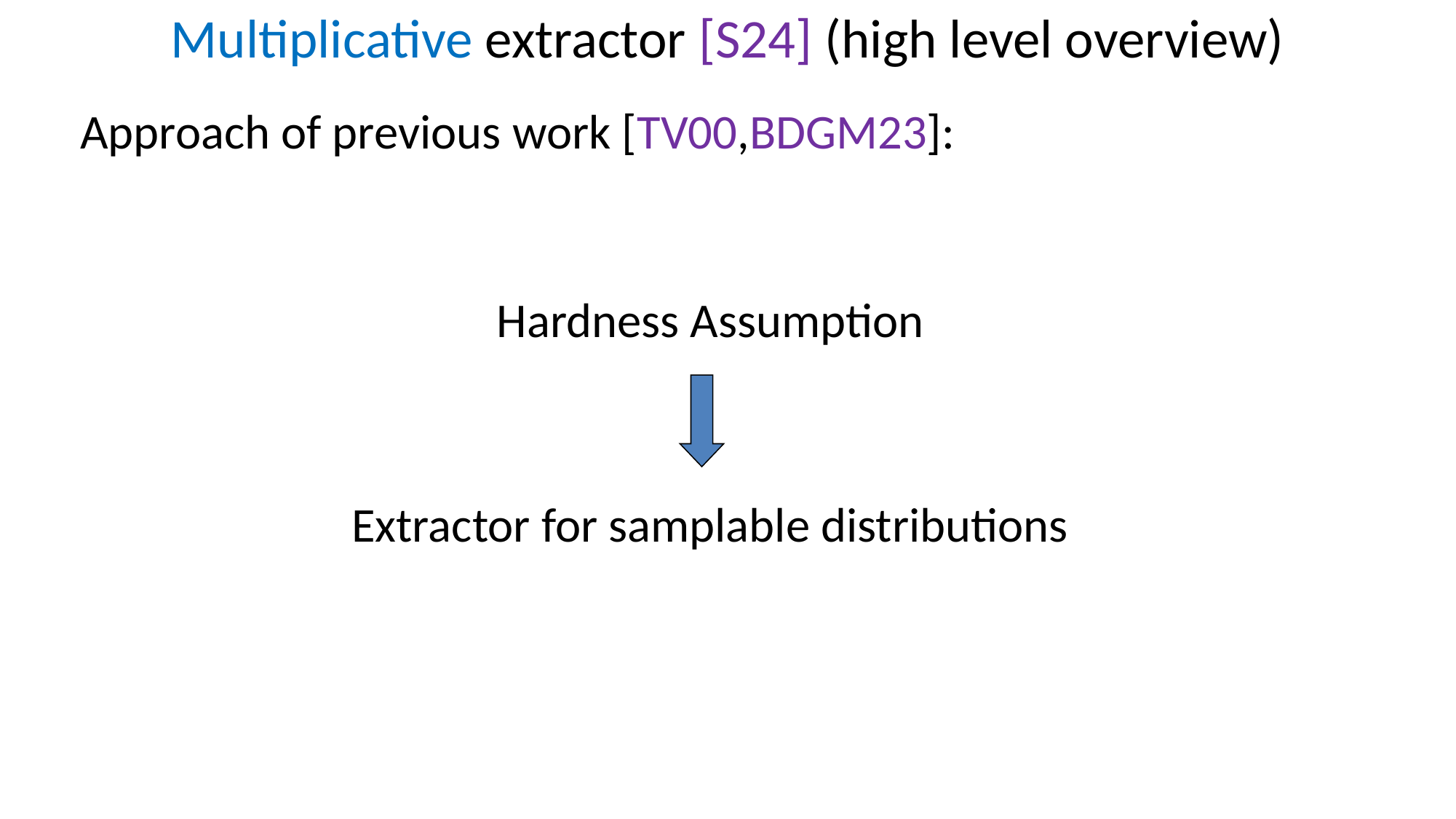

# Multiplicative extractor [S24] (high level overview)
Approach of previous work [TV00,BDGM23]:

Hardness Assumption

Extractor for samplable distributions